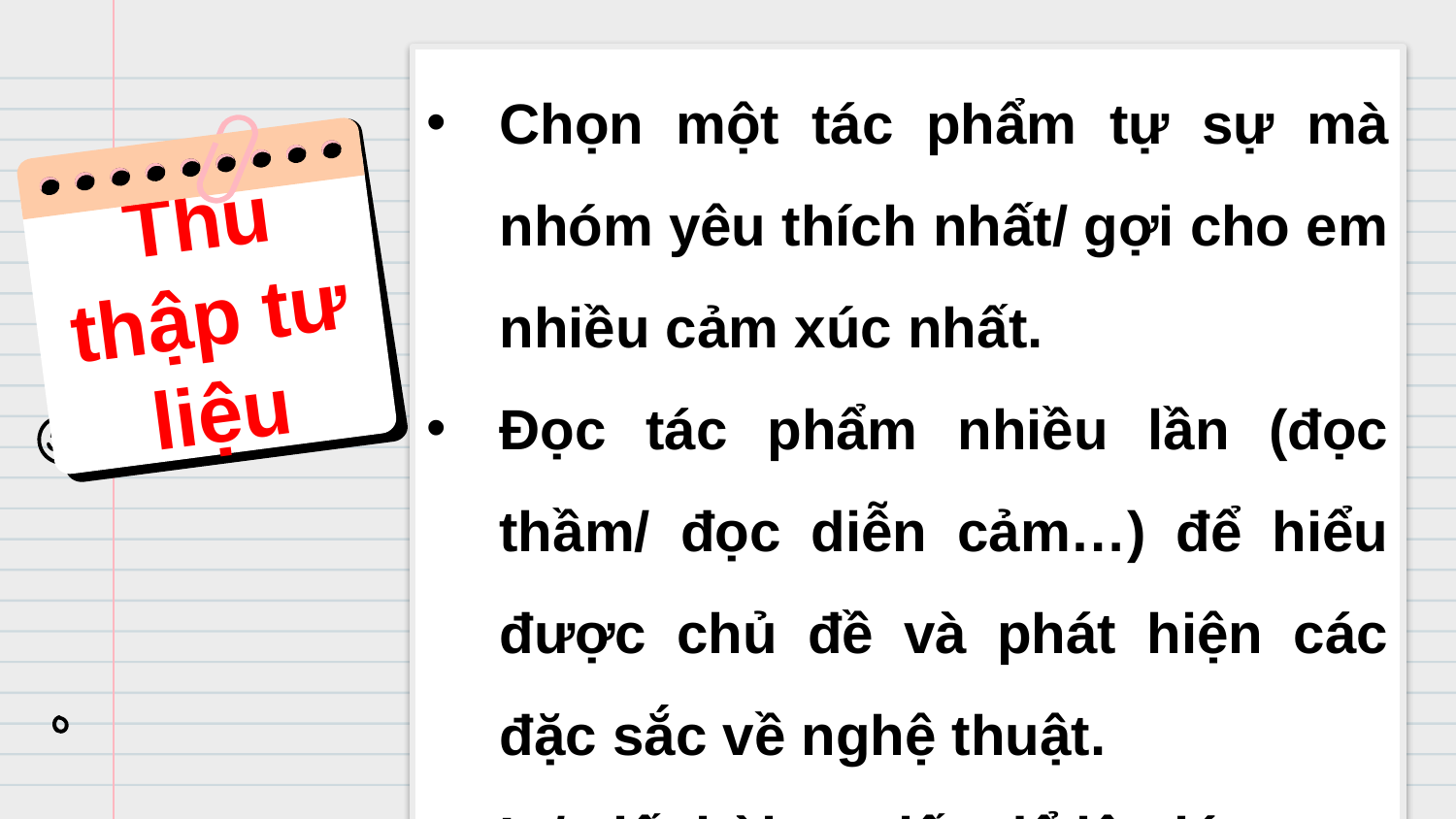

Chọn một tác phẩm tự sự mà nhóm yêu thích nhất/ gợi cho em nhiều cảm xúc nhất.
Đọc tác phẩm nhiều lần (đọc thầm/ đọc diễn cảm…) để hiểu được chủ đề và phát hiện các đặc sắc về nghệ thuật.
In/ viết bài ra giấy để lên lớp trao đổi.

Thu thập tư liệu